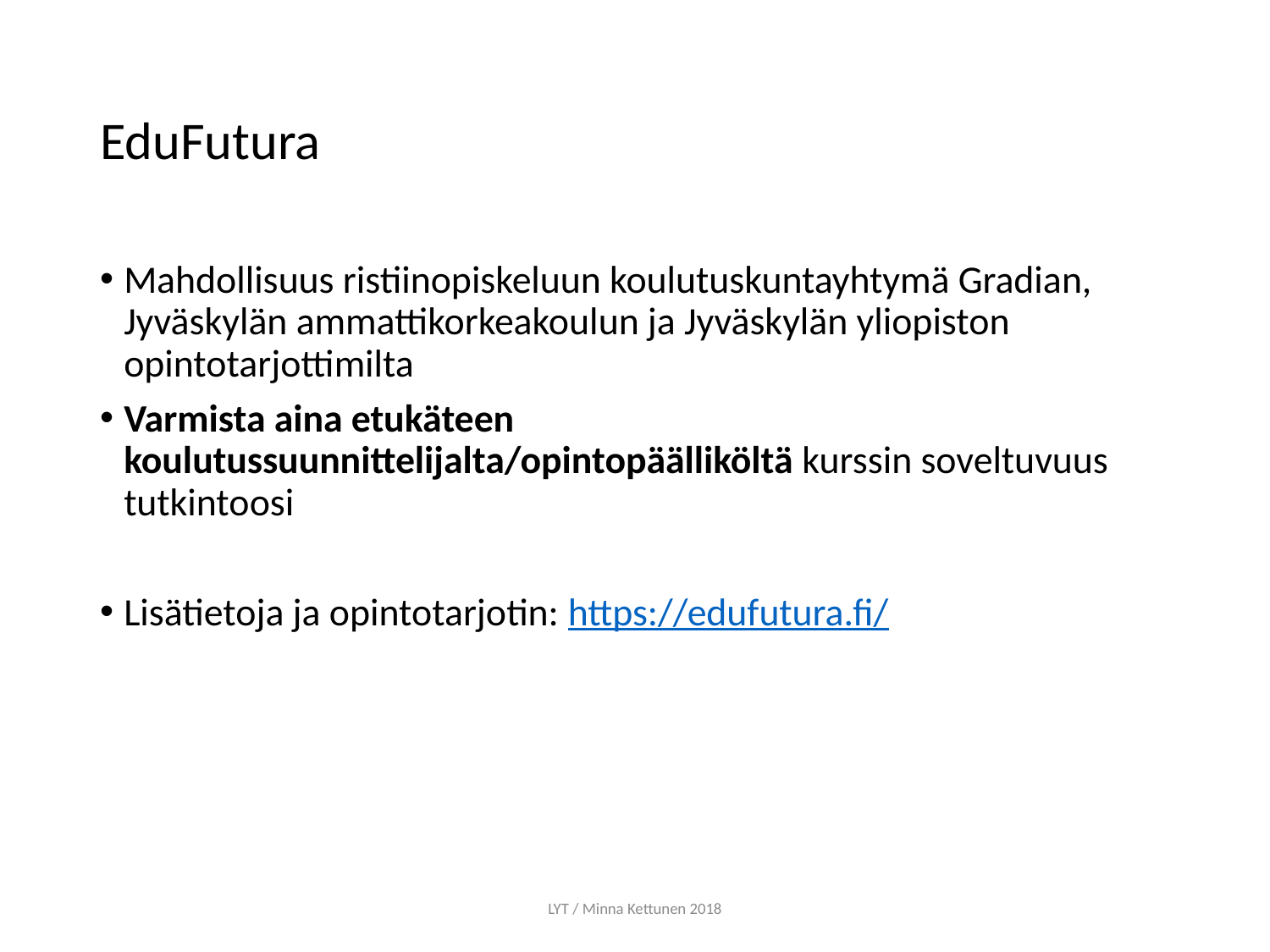

# EduFutura
Mahdollisuus ristiinopiskeluun koulutuskuntayhtymä Gradian, Jyväskylän ammattikorkeakoulun ja Jyväskylän yliopiston opintotarjottimilta
Varmista aina etukäteen koulutussuunnittelijalta/opintopäälliköltä kurssin soveltuvuus tutkintoosi

Lisätietoja ja opintotarjotin: https://edufutura.fi/
LYT / Minna Kettunen 2018